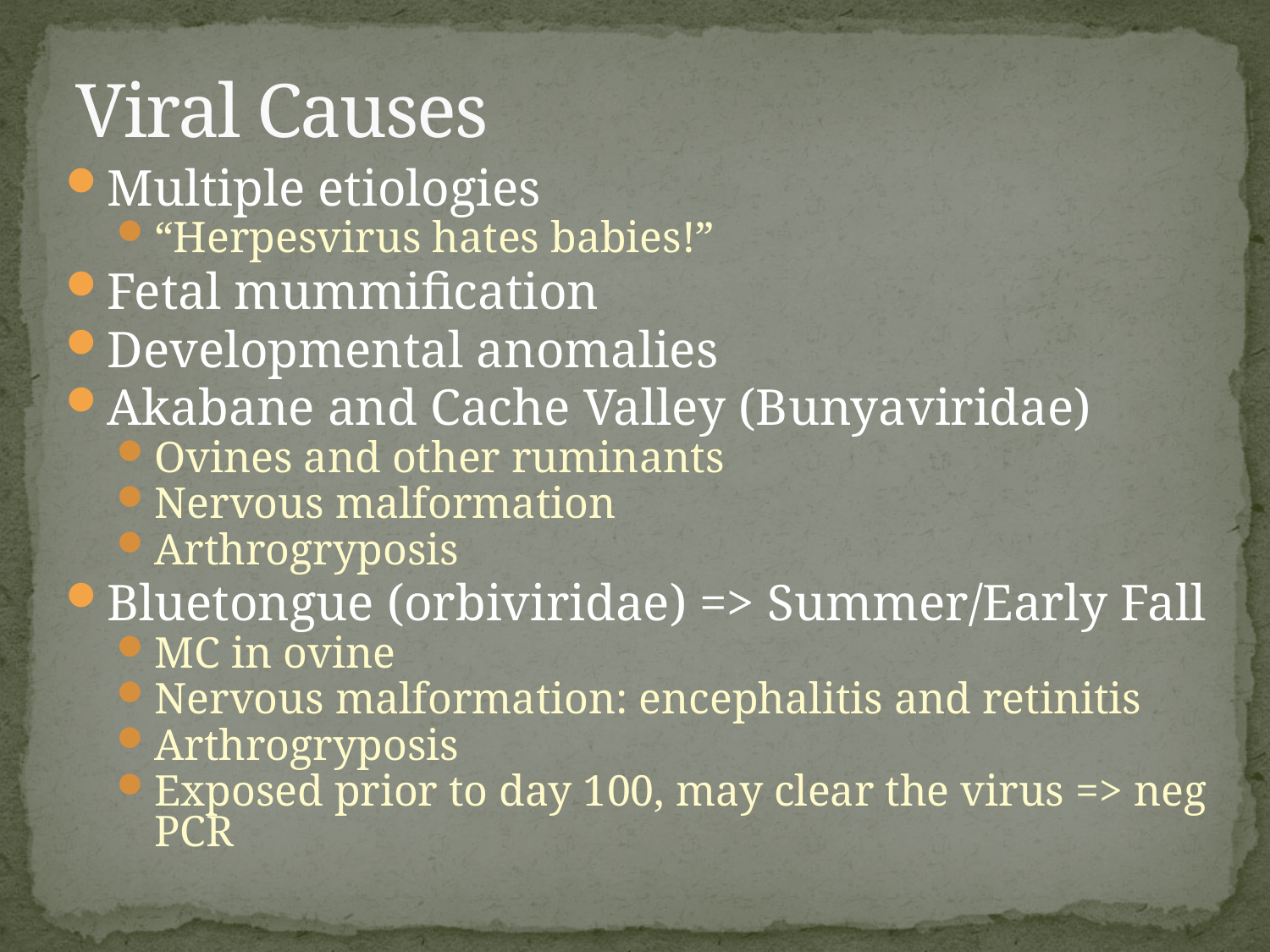

# Viral Causes
Multiple etiologies
“Herpesvirus hates babies!”
Fetal mummification
Developmental anomalies
Akabane and Cache Valley (Bunyaviridae)
Ovines and other ruminants
Nervous malformation
Arthrogryposis
Bluetongue (orbiviridae) => Summer/Early Fall
MC in ovine
Nervous malformation: encephalitis and retinitis
Arthrogryposis
Exposed prior to day 100, may clear the virus => neg PCR